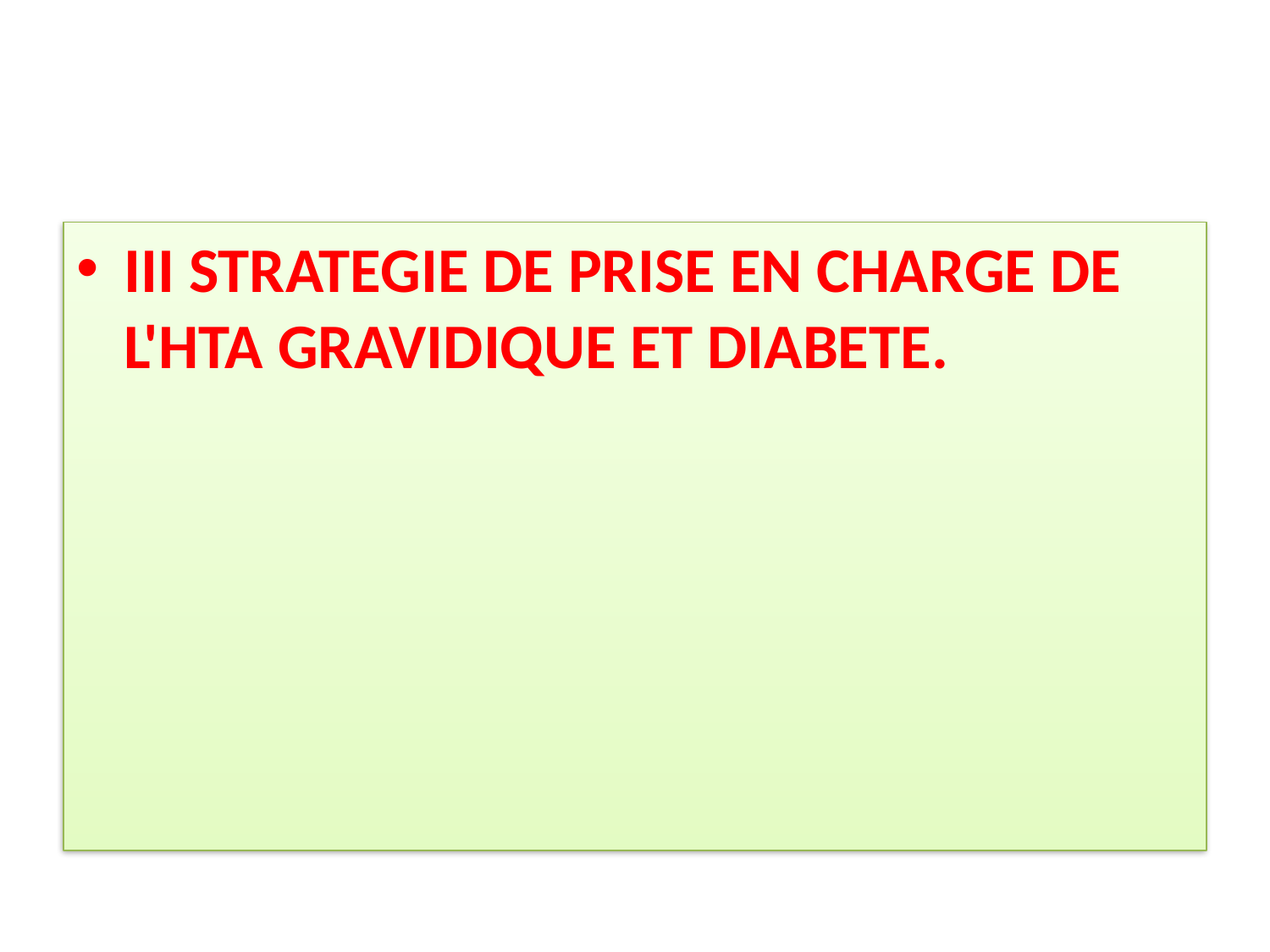

#
III STRATEGIE DE PRISE EN CHARGE DE L'HTA GRAVIDIQUE ET DIABETE.